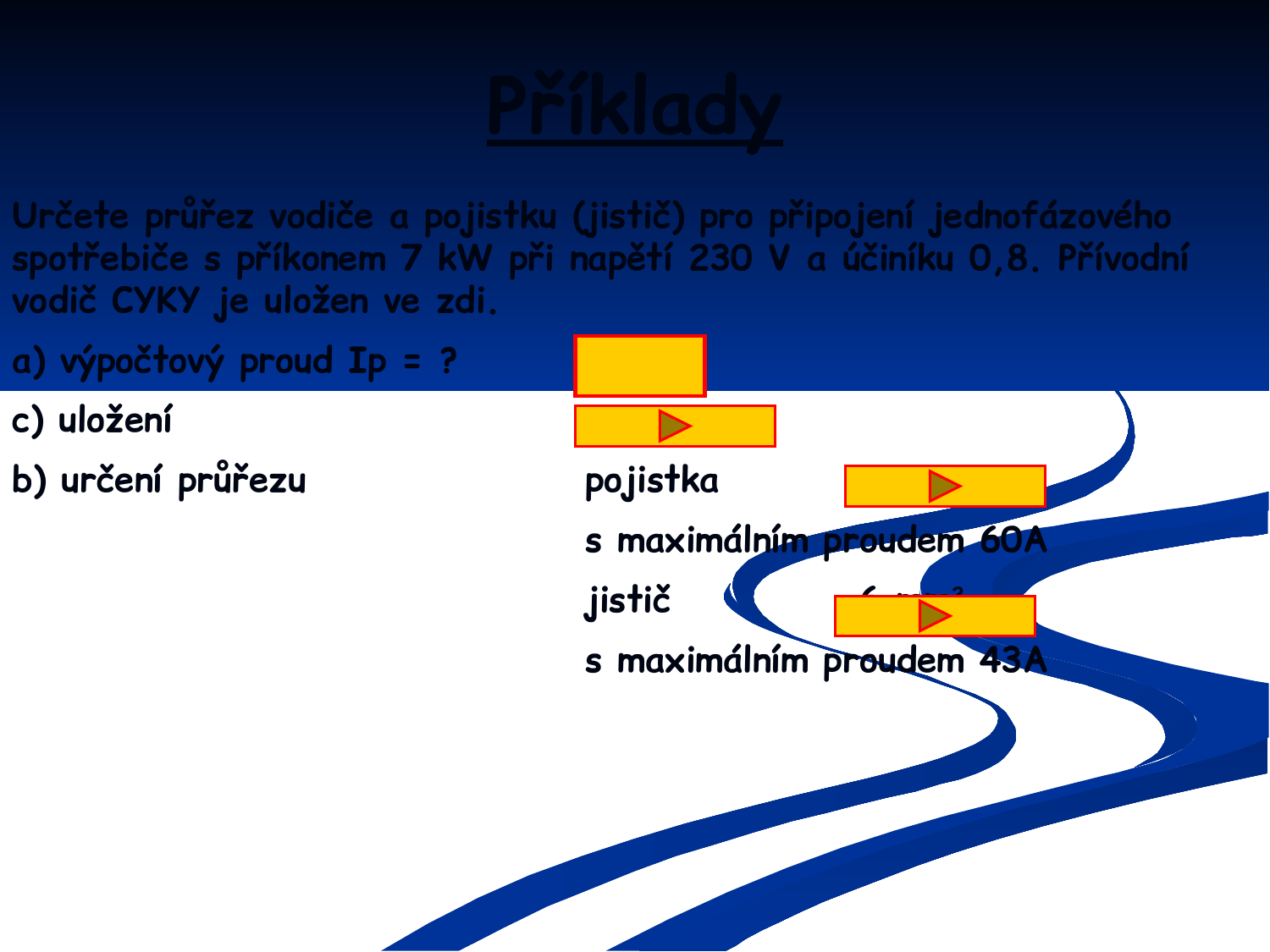

# Příklady
Určete průřez vodiče a pojistku (jistič) pro připojení jednofázového spotřebiče s příkonem 7 kW při napětí 230 V a účiníku 0,8. Přívodní vodič CYKY je uložen ve zdi.
a) výpočtový proud Ip = ?	38 A
c) uložení	C
b) určení průřezu	pojistka	10 mm2
	s maximálním proudem 60A
	jistič	6 mm2
  	s maximálním proudem 43A